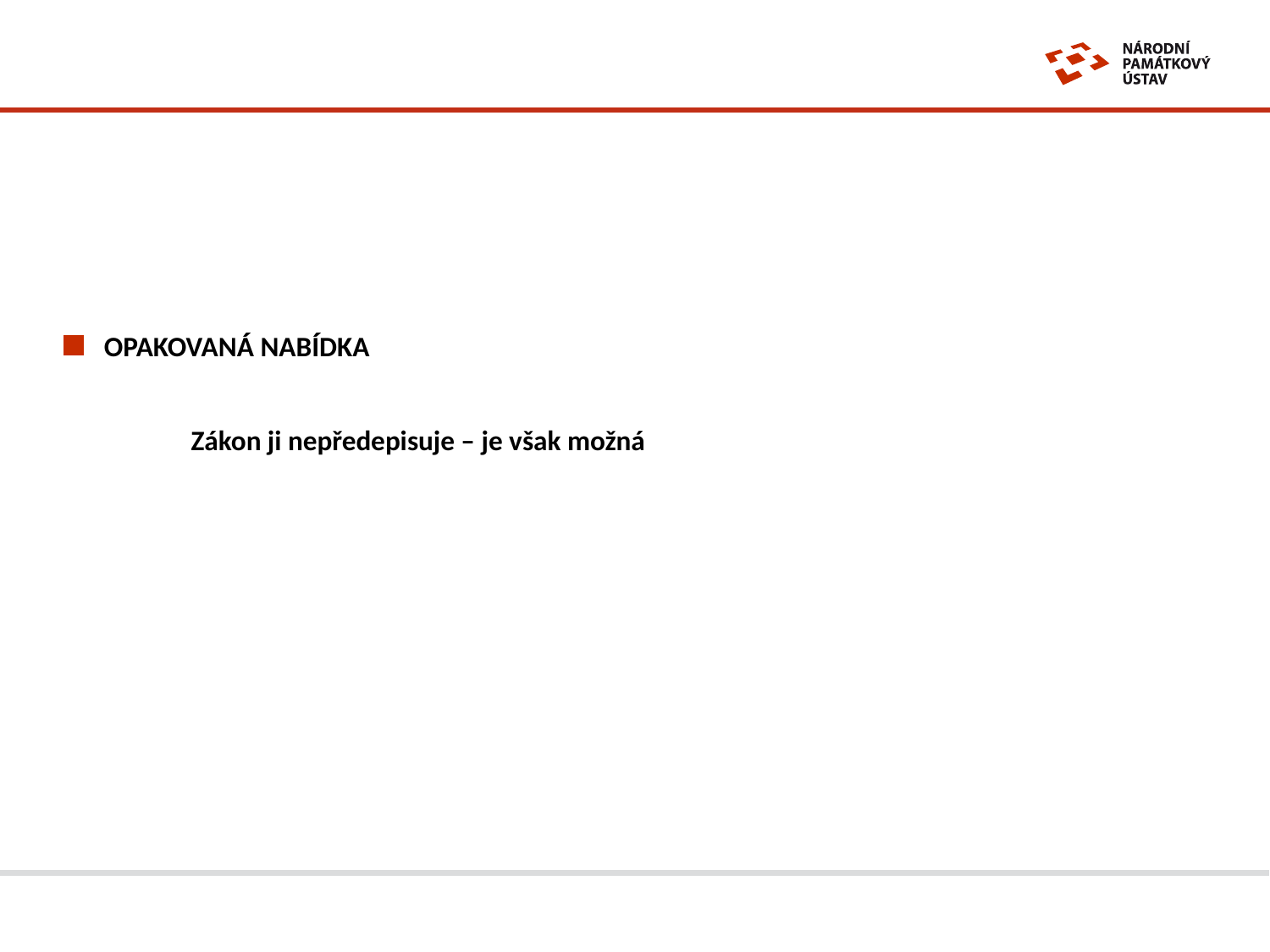

#

OPAKOVANÁ NABÍDKA

	Zákon ji nepředepisuje – je však možná